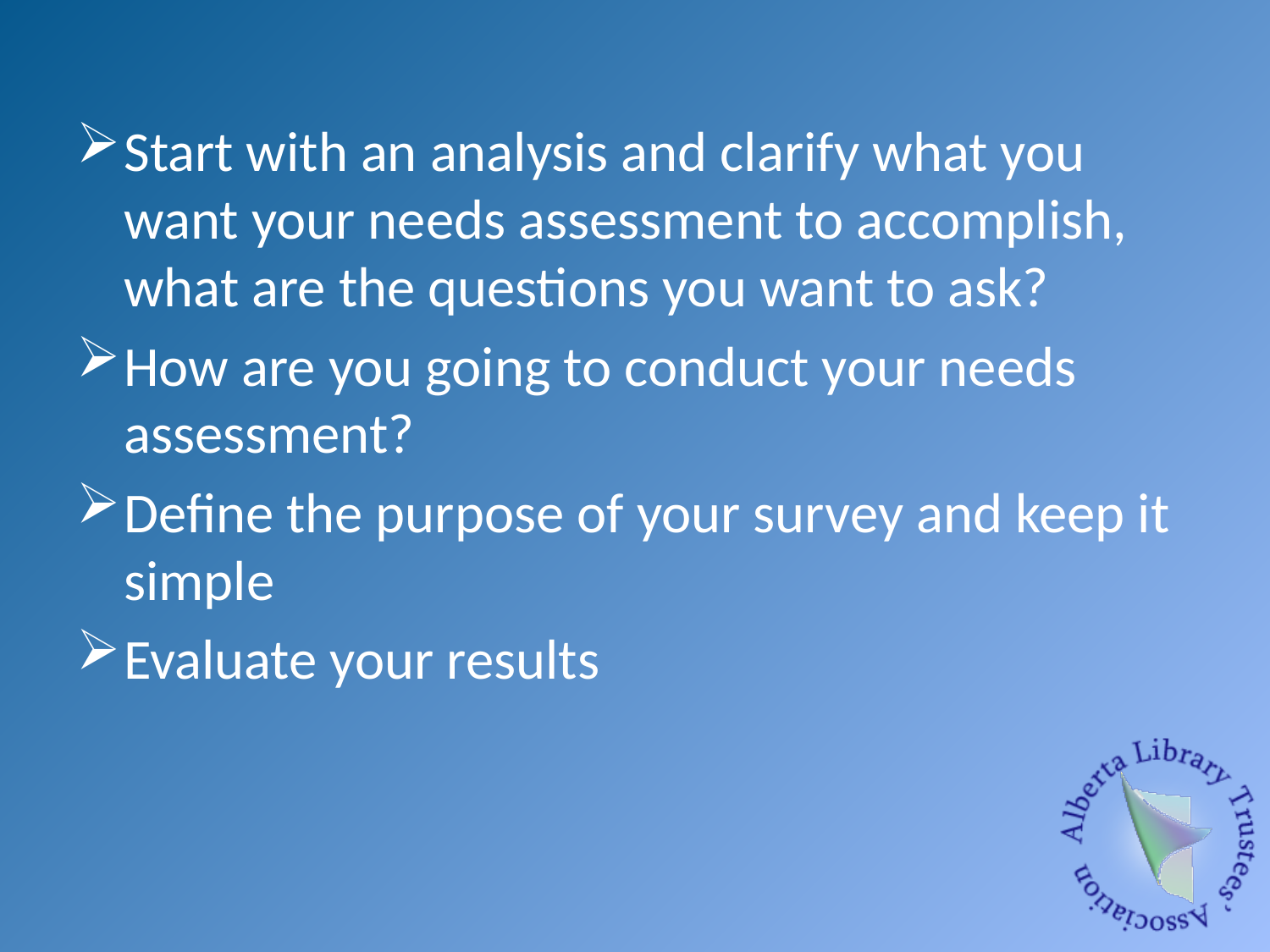

Start with an analysis and clarify what you want your needs assessment to accomplish, what are the questions you want to ask?
How are you going to conduct your needs assessment?
Define the purpose of your survey and keep it simple
Evaluate your results
Start with an analysis and clarify what you want your needs assessment to accomplish, what are the questions you want to ask?
How are you going to conduct your needs assessment?
Define the purpose of your survey and keep it simple
Evaluate your results.